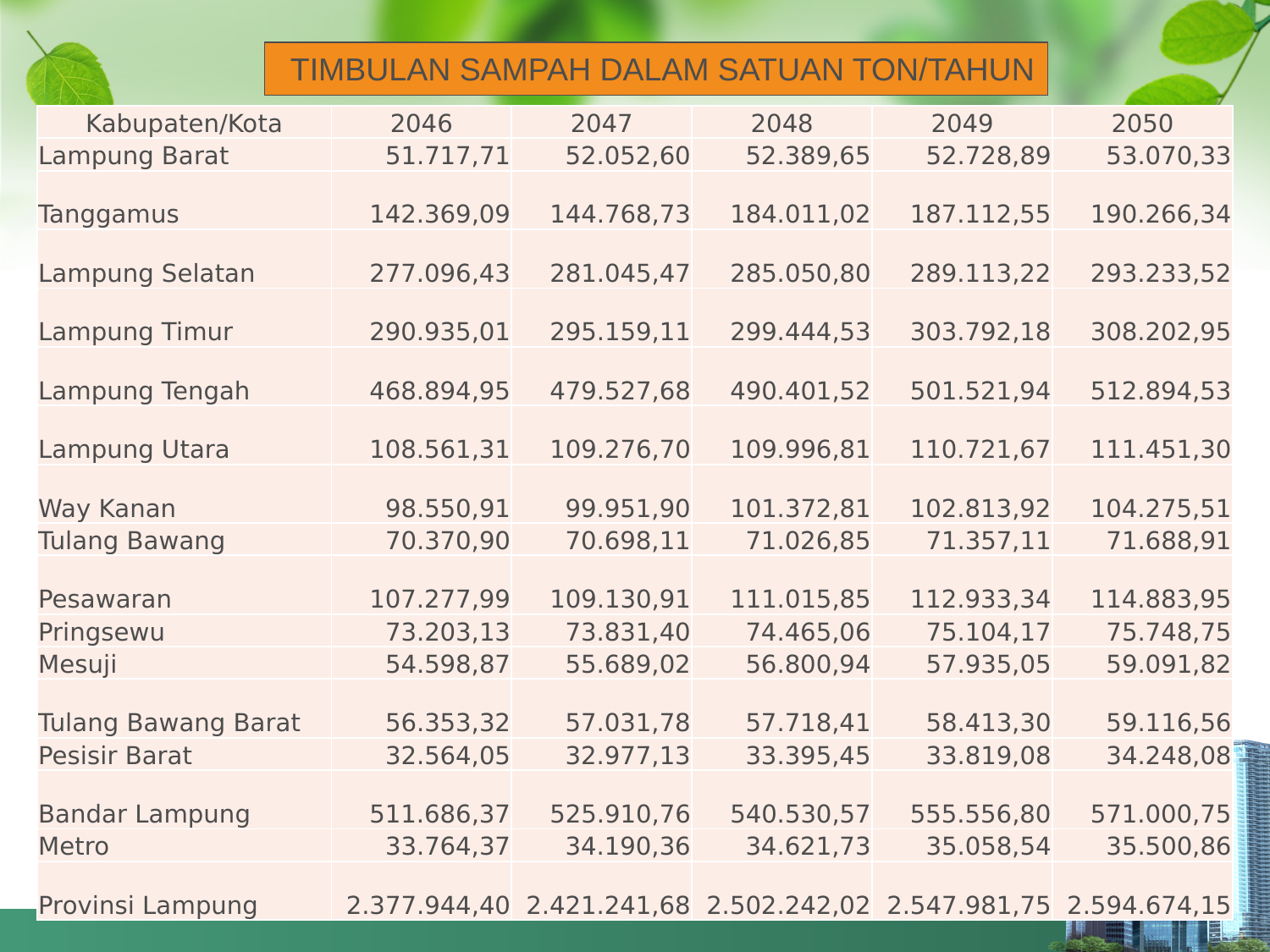

TIMBULAN SAMPAH DALAM SATUAN TON/TAHUN
| Kabupaten/Kota | 2046 | 2047 | 2048 | 2049 | 2050 |
| --- | --- | --- | --- | --- | --- |
| Lampung Barat | 51.717,71 | 52.052,60 | 52.389,65 | 52.728,89 | 53.070,33 |
| Tanggamus | 142.369,09 | 144.768,73 | 184.011,02 | 187.112,55 | 190.266,34 |
| Lampung Selatan | 277.096,43 | 281.045,47 | 285.050,80 | 289.113,22 | 293.233,52 |
| Lampung Timur | 290.935,01 | 295.159,11 | 299.444,53 | 303.792,18 | 308.202,95 |
| Lampung Tengah | 468.894,95 | 479.527,68 | 490.401,52 | 501.521,94 | 512.894,53 |
| Lampung Utara | 108.561,31 | 109.276,70 | 109.996,81 | 110.721,67 | 111.451,30 |
| Way Kanan | 98.550,91 | 99.951,90 | 101.372,81 | 102.813,92 | 104.275,51 |
| Tulang Bawang | 70.370,90 | 70.698,11 | 71.026,85 | 71.357,11 | 71.688,91 |
| Pesawaran | 107.277,99 | 109.130,91 | 111.015,85 | 112.933,34 | 114.883,95 |
| Pringsewu | 73.203,13 | 73.831,40 | 74.465,06 | 75.104,17 | 75.748,75 |
| Mesuji | 54.598,87 | 55.689,02 | 56.800,94 | 57.935,05 | 59.091,82 |
| Tulang Bawang Barat | 56.353,32 | 57.031,78 | 57.718,41 | 58.413,30 | 59.116,56 |
| Pesisir Barat | 32.564,05 | 32.977,13 | 33.395,45 | 33.819,08 | 34.248,08 |
| Bandar Lampung | 511.686,37 | 525.910,76 | 540.530,57 | 555.556,80 | 571.000,75 |
| Metro | 33.764,37 | 34.190,36 | 34.621,73 | 35.058,54 | 35.500,86 |
| Provinsi Lampung | 2.377.944,40 | 2.421.241,68 | 2.502.242,02 | 2.547.981,75 | 2.594.674,15 |